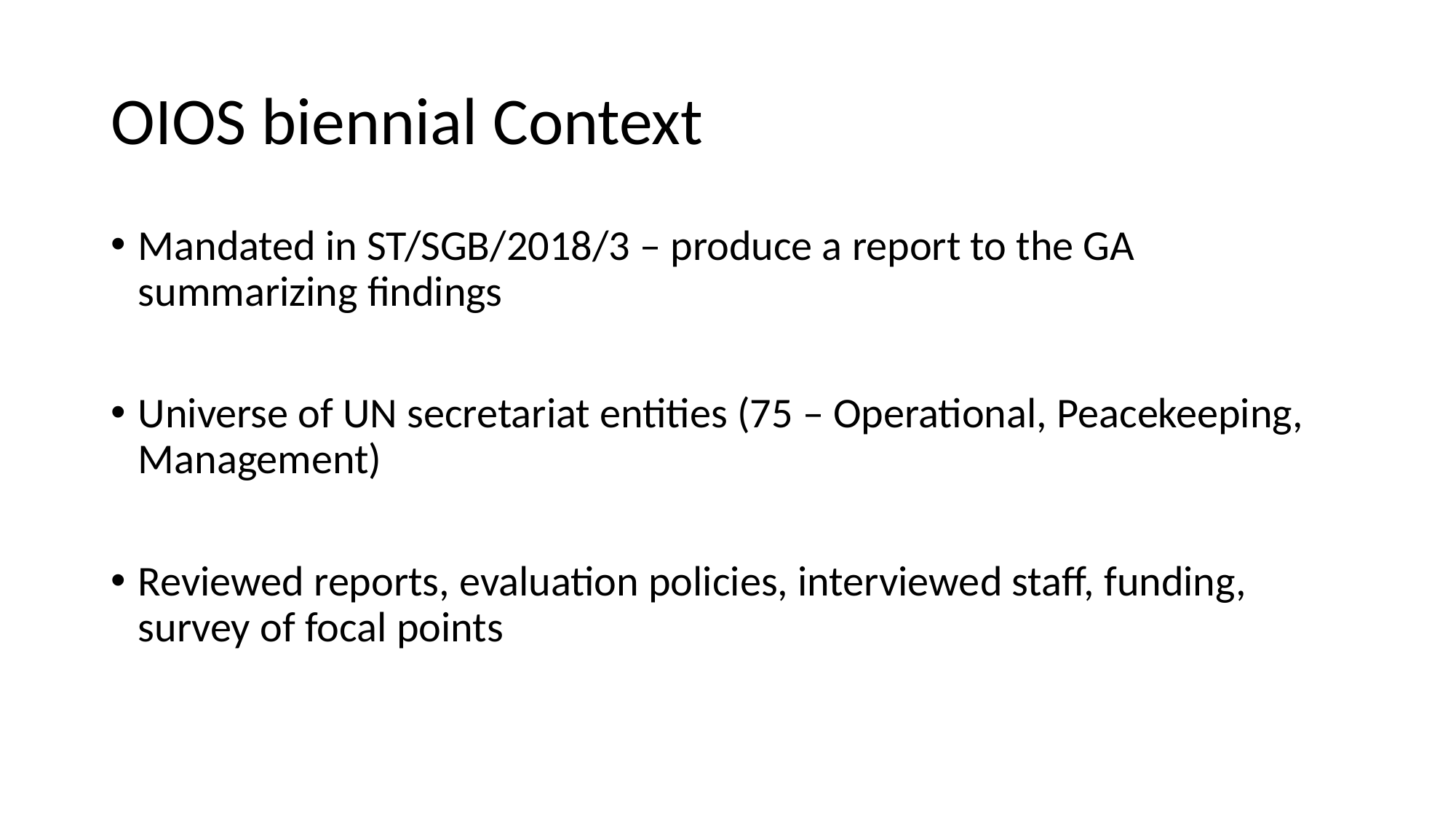

# OIOS biennial Context
Mandated in ST/SGB/2018/3 – produce a report to the GA summarizing findings

Universe of UN secretariat entities (75 – Operational, Peacekeeping, Management)

Reviewed reports, evaluation policies, interviewed staff, funding, survey of focal points